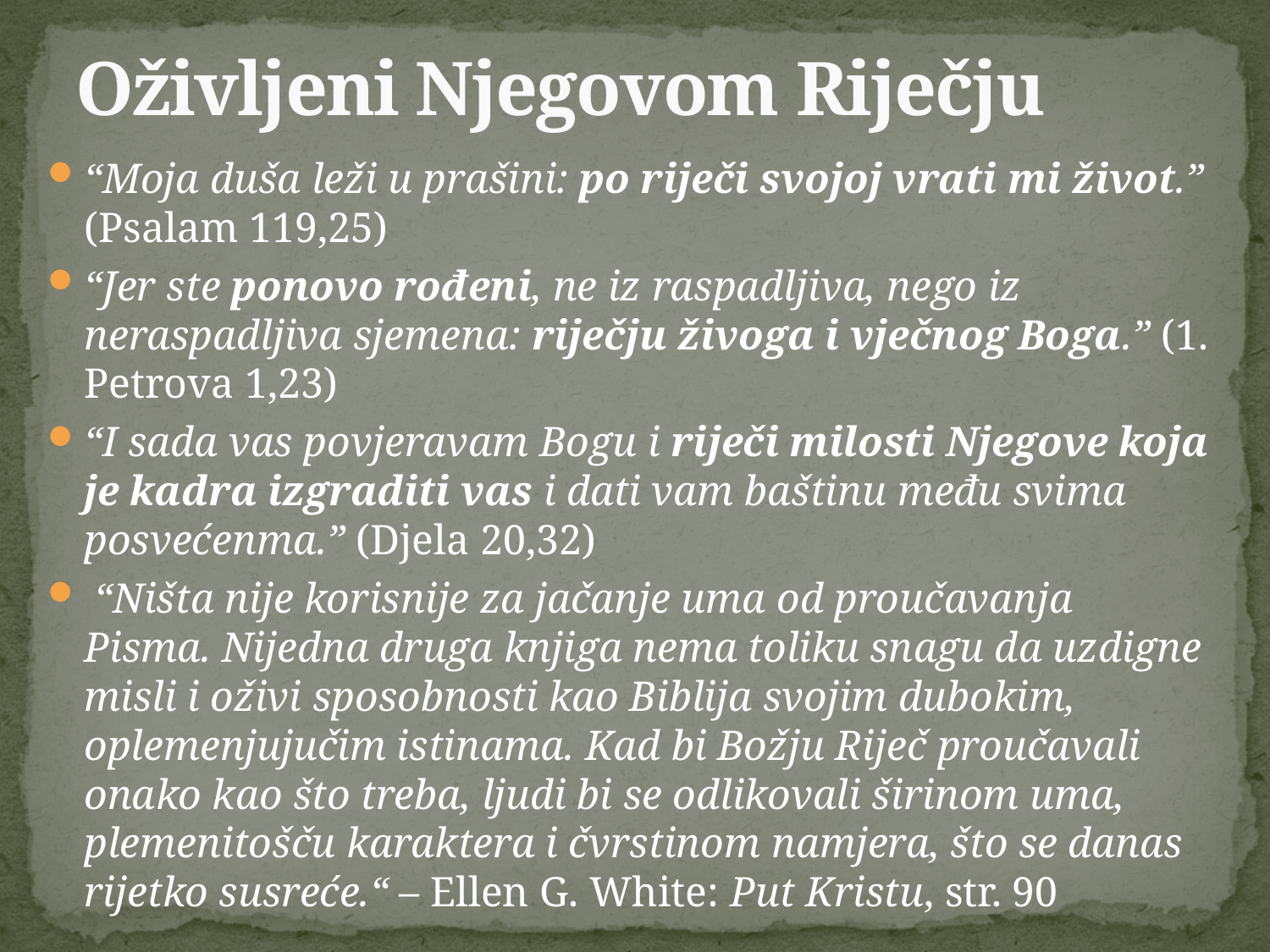

# Oživljeni Njegovom Riječju
“Moja duša leži u prašini: po riječi svojoj vrati mi život.” (Psalam 119,25)
“Jer ste ponovo rođeni, ne iz raspadljiva, nego iz neraspadljiva sjemena: riječju živoga i vječnog Boga.” (1. Petrova 1,23)
“I sada vas povjeravam Bogu i riječi milosti Njegove koja je kadra izgraditi vas i dati vam baštinu među svima posvećenma.” (Djela 20,32)
 “Ništa nije korisnije za jačanje uma od proučavanja Pisma. Nijedna druga knjiga nema toliku snagu da uzdigne misli i oživi sposobnosti kao Biblija svojim dubokim, oplemenjujučim istinama. Kad bi Božju Riječ proučavali onako kao što treba, ljudi bi se odlikovali širinom uma, plemenitošču karaktera i čvrstinom namjera, što se danas rijetko susreće.“ – Ellen G. White: Put Kristu, str. 90